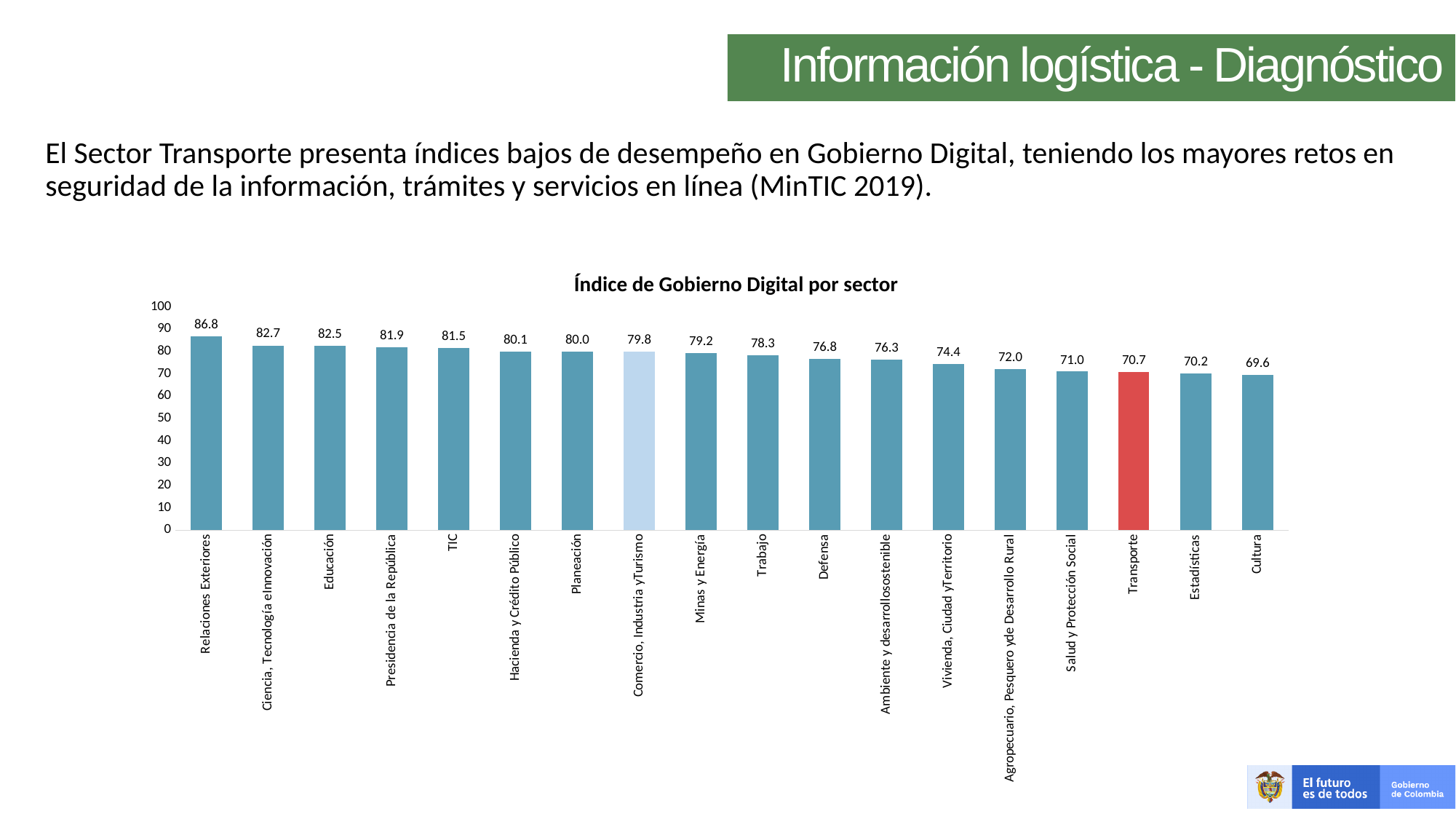

Información logística - Diagnóstico
El Sector Transporte presenta índices bajos de desempeño en Gobierno Digital, teniendo los mayores retos en seguridad de la información, trámites y servicios en línea (MinTIC 2019).
Índice de Gobierno Digital por sector

### Chart

| Category |  |
|---|---|
| Relaciones Exteriores | 86.8 |
| Ciencia, Tecnología eInnovación | 82.7 |
| Educación | 82.5 |
| Presidencia de la República | 81.9 |
| TIC | 81.5 |
| Hacienda y Crédito Público | 80.1 |
| Planeación | 80.0 |
| Comercio, Industria yTurismo | 79.8 |
| Minas y Energía | 79.2 |
| Trabajo | 78.3 |
| Defensa | 76.8 |
| Ambiente y desarrollosostenible | 76.3 |
| Vivienda, Ciudad yTerritorio | 74.4 |
| Agropecuario, Pesquero yde Desarrollo Rural | 72.0 |
| Salud y Protección Social | 71.0 |
| Transporte | 70.7 |
| Estadísticas | 70.2 |
| Cultura | 69.6 |
Fuente: Universidad de Wagenigen, metropolitan food cluster